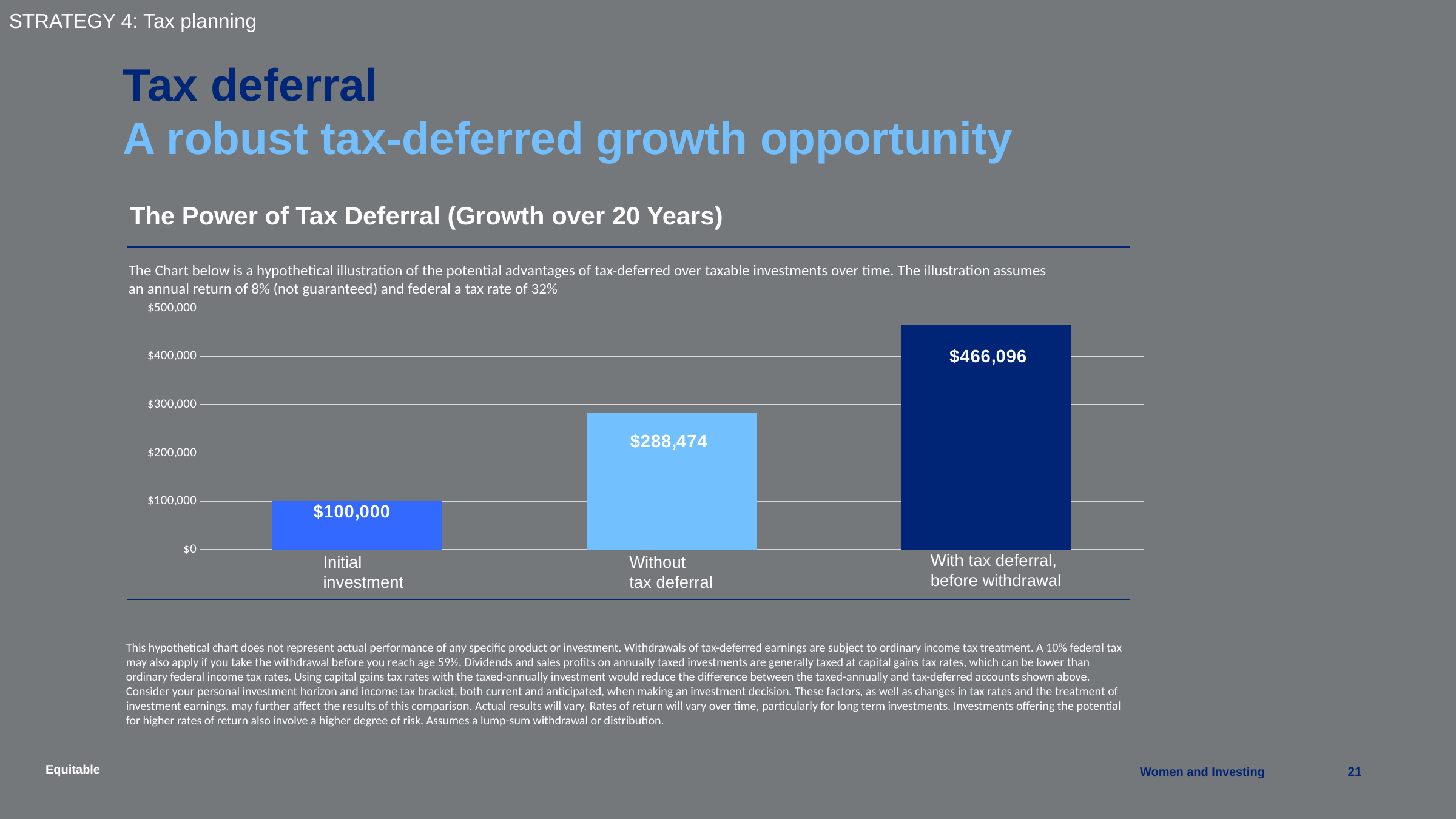

STRATEGY 4: Tax planning
Tax deferral
A robust tax-deferred growth opportunity
The Power of Tax Deferral (Growth over 20 Years)
The Chart below is a hypothetical illustration of the potential advantages of tax-deferred over taxable investments over time. The illustration assumes an annual return of 8% (not guaranteed) and federal a tax rate of 32%

### Chart

| Category | Column1 |
|---|---|
| Initial Investment | 100000.0 |
| Without Tax Deferral | 284129.0 |
| With Tax Deferral, Before Withdrawal | 466096.0 |
With tax deferral,
before withdrawal
Initial
investment
Without
tax deferral
This hypothetical chart does not represent actual performance of any specific product or investment. Withdrawals of tax-deferred earnings are subject to ordinary income tax treatment. A 10% federal tax may also apply if you take the withdrawal before you reach age 59½. Dividends and sales profits on annually taxed investments are generally taxed at capital gains tax rates, which can be lower than ordinary federal income tax rates. Using capital gains tax rates with the taxed-annually investment would reduce the difference between the taxed-annually and tax-deferred accounts shown above.  Consider your personal investment horizon and income tax bracket, both current and anticipated, when making an investment decision. These factors, as well as changes in tax rates and the treatment of investment earnings, may further affect the results of this comparison. Actual results will vary. Rates of return will vary over time, particularly for long term investments. Investments offering the potential for higher rates of return also involve a higher degree of risk. Assumes a lump-sum withdrawal or distribution.
21
Women and Investing